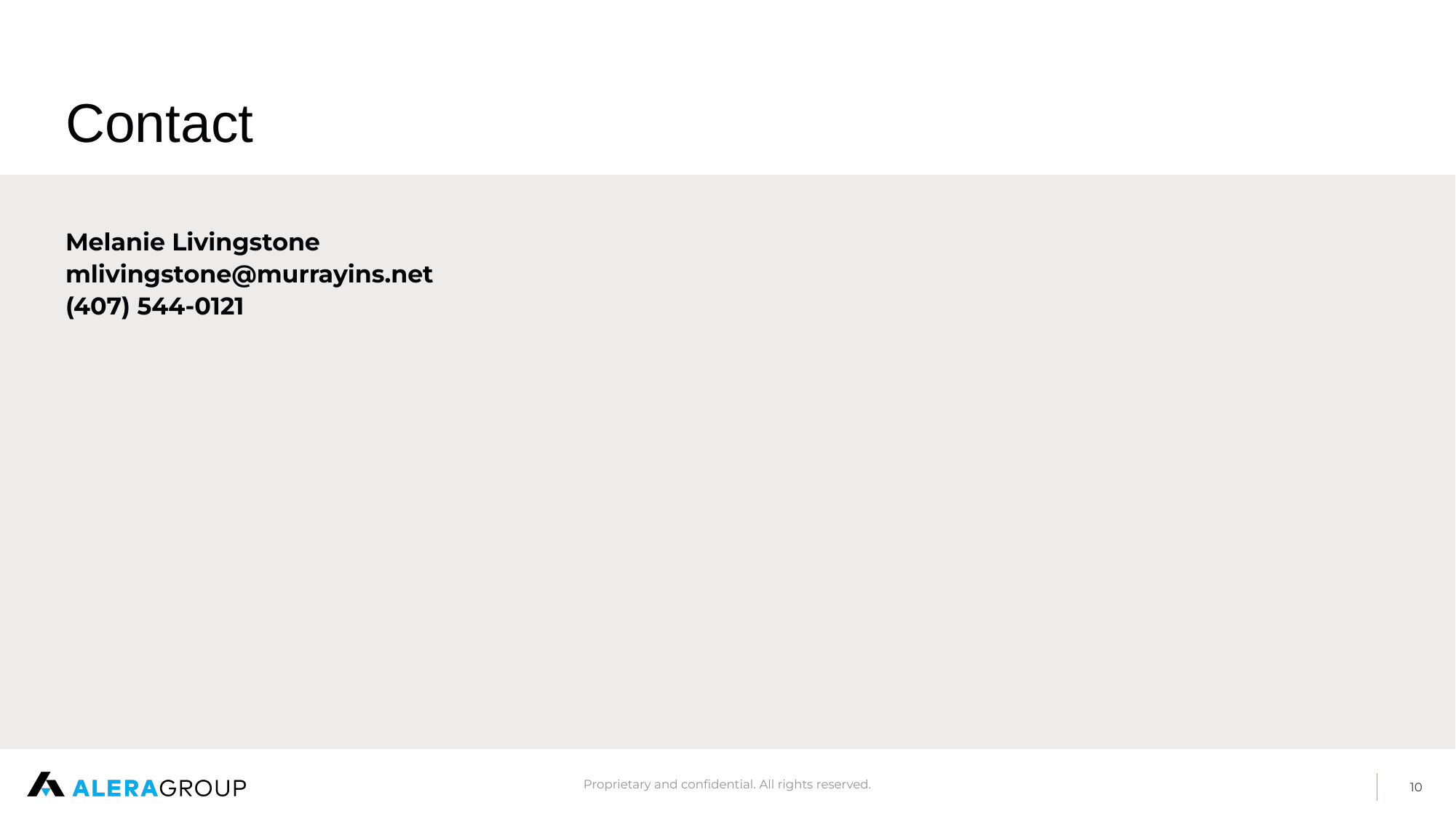

# Contact
Melanie Livingstone
mlivingstone@murrayins.net
(407) 544-0121